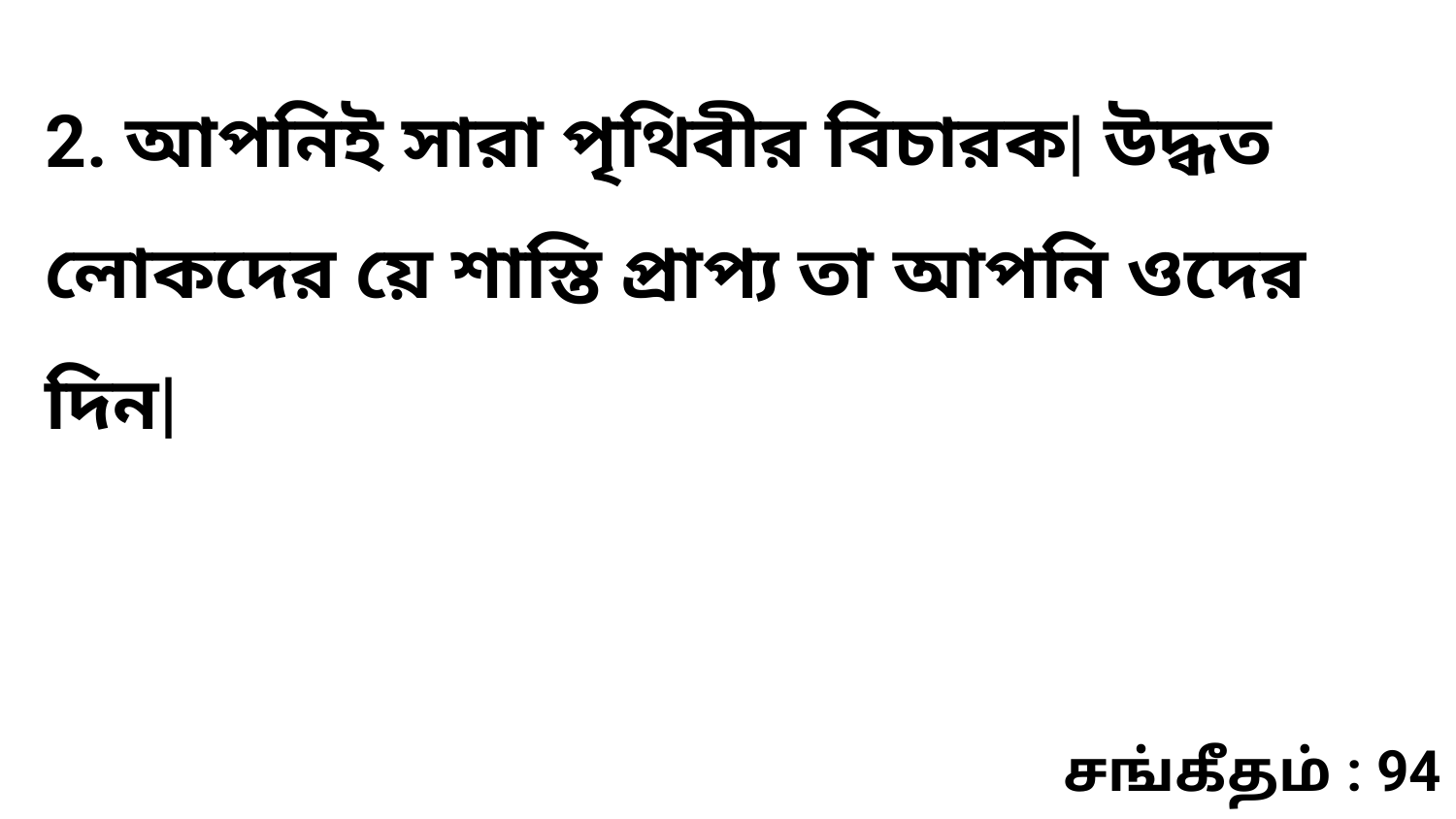

2. আপনিই সারা পৃথিবীর বিচারক| উদ্ধত লোকদের য়ে শাস্তি প্রাপ্য তা আপনি ওদের দিন|
சங்கீதம் : 94